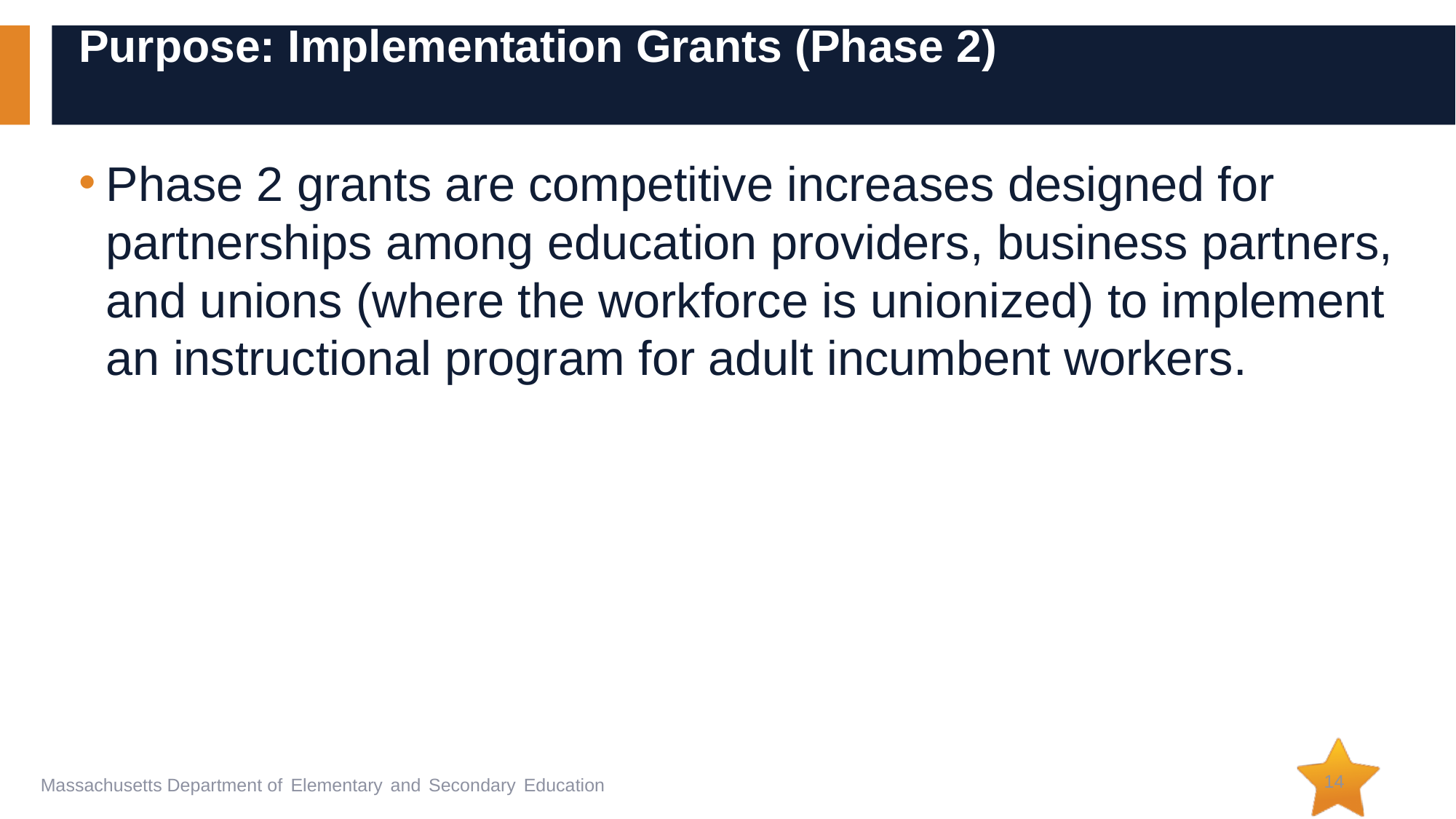

# Purpose: Implementation Grants (Phase 2)
Phase 2 grants are competitive increases designed for partnerships among education providers, business partners, and unions (where the workforce is unionized) to implement an instructional program for adult incumbent workers.
14